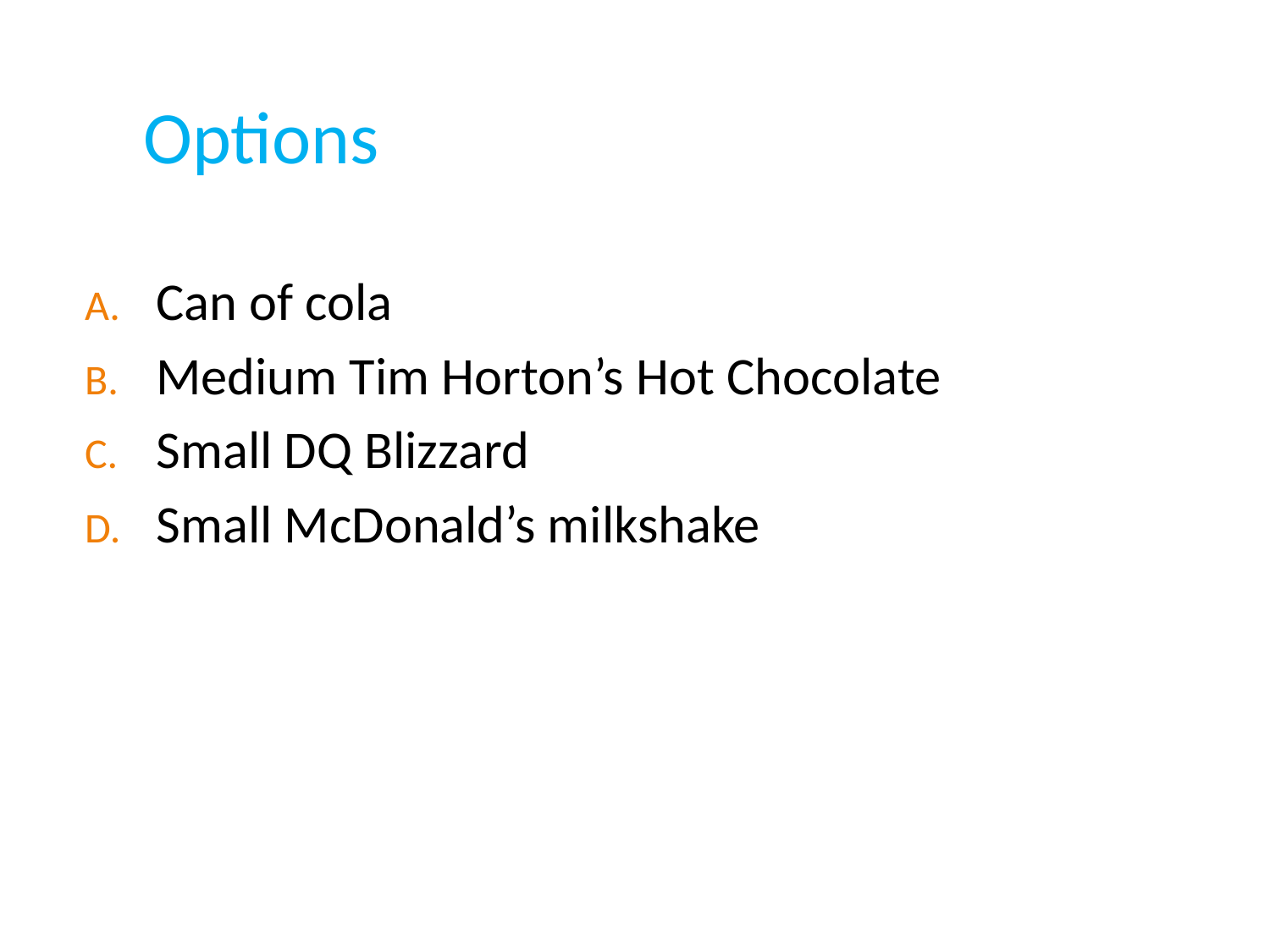

# Options
Can of cola
Medium Tim Horton’s Hot Chocolate
Small DQ Blizzard
Small McDonald’s milkshake